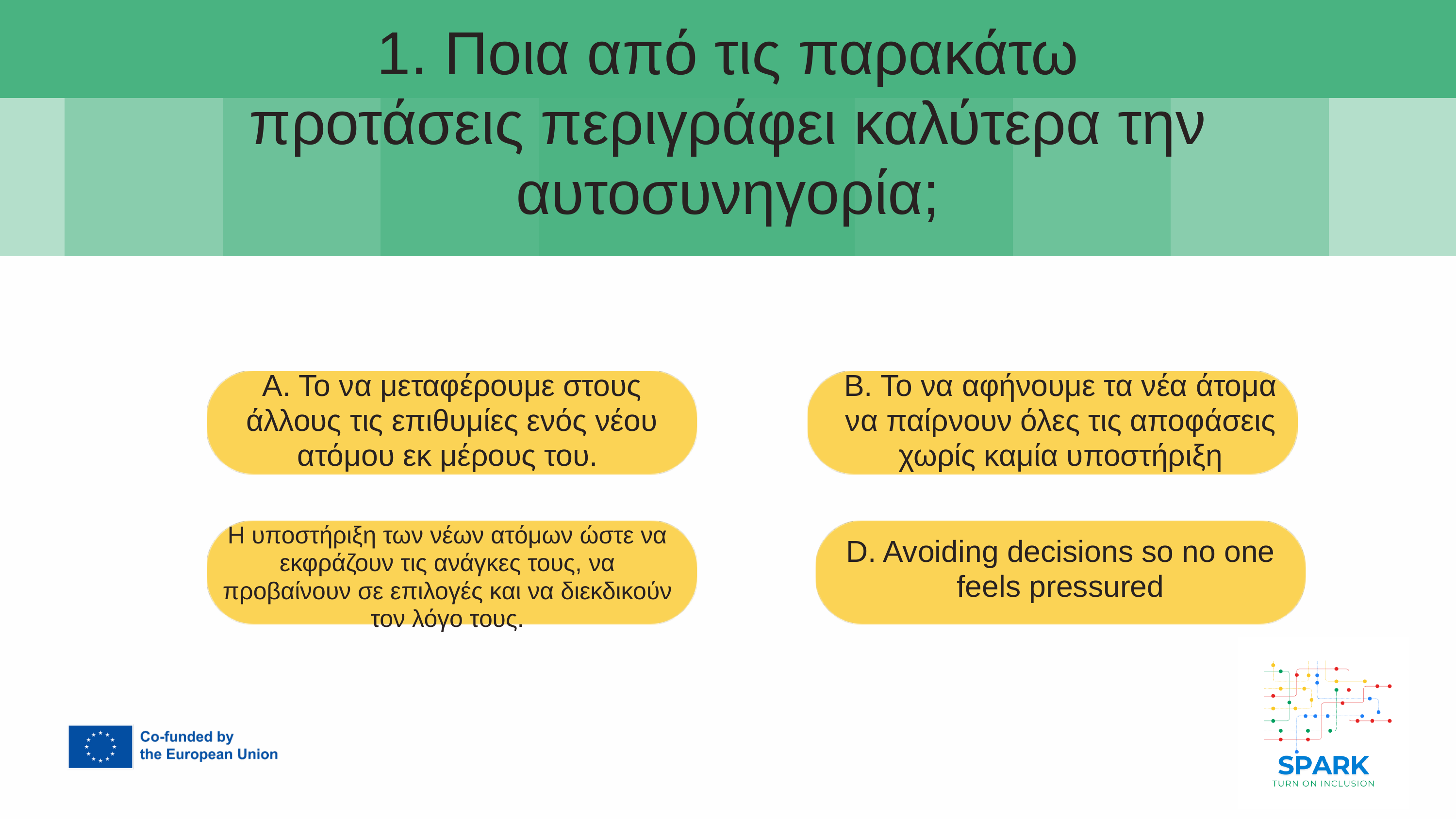

1. Ποια από τις παρακάτω προτάσεις περιγράφει καλύτερα την αυτοσυνηγορία;

7
Α. Το να μεταφέρουμε στους άλλους τις επιθυμίες ενός νέου ατόμου εκ μέρους του.
Β. Το να αφήνουμε τα νέα άτομα να παίρνουν όλες τις αποφάσεις χωρίς καμία υποστήριξη

Η υποστήριξη των νέων ατόμων ώστε να εκφράζουν τις ανάγκες τους, να προβαίνουν σε επιλογές και να διεκδικούν τον λόγο τους.

D. Avoiding decisions so no one feels pressured